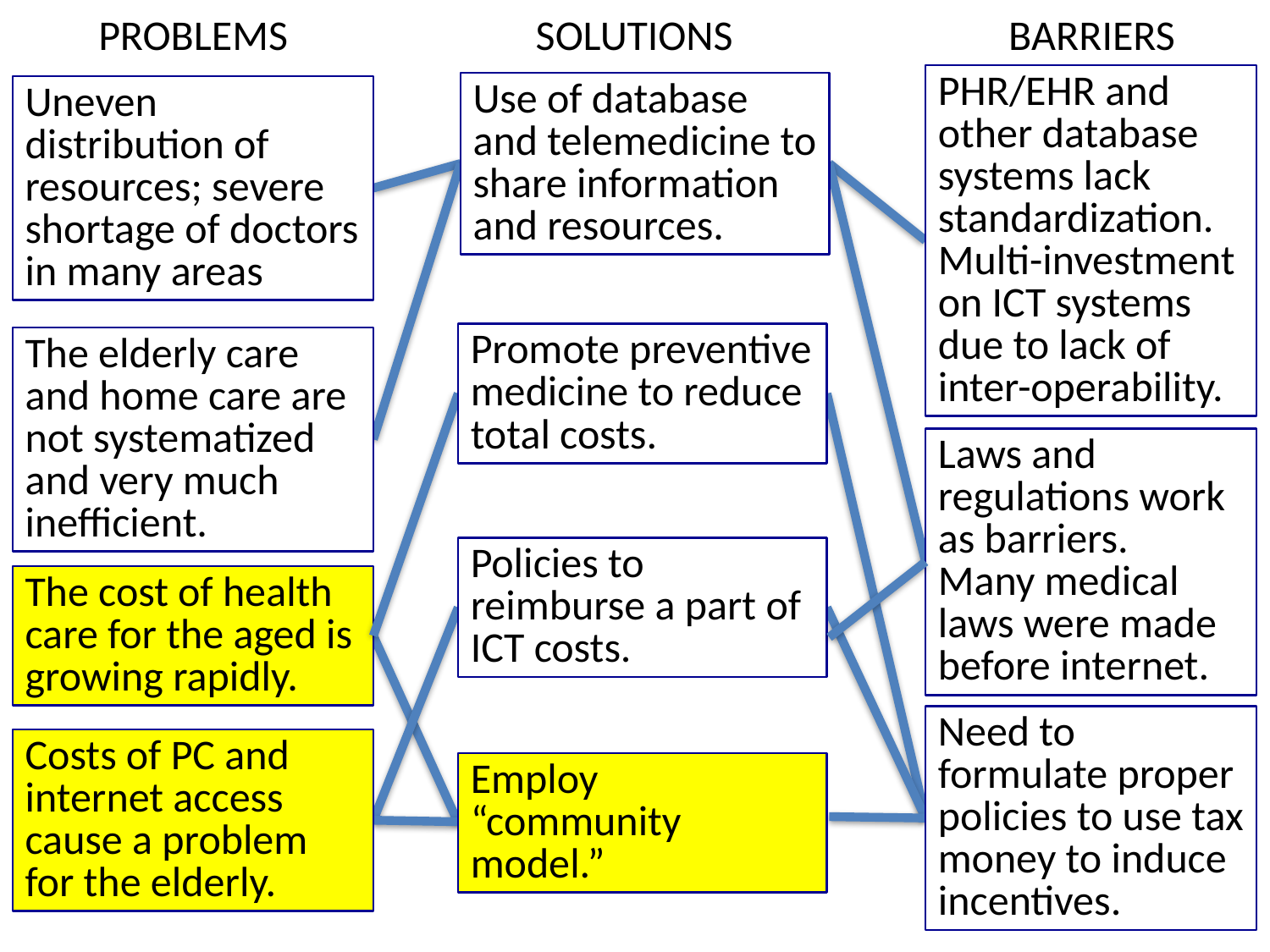

PROBLEMS                          SOLUTIONS                             BARRIERS

PHR/EHR and other database systems lack standardization. Multi-investment on ICT systems  due to lack of inter-operability.
Use of database and telemedicine to share information and resources.
Uneven distribution of resources; severe shortage of doctors in many areas
Promote preventive medicine to reduce total costs.
The elderly care and home care are not systematized and very much inefficient.
Laws and regulations work as barriers.  Many medical laws were made before internet.
Policies to reimburse a part of ICT costs.
The cost of health care for the aged is growing rapidly.
Need to formulate proper policies to use tax money to induce incentives.
Costs of PC and internet access cause a problem for the elderly.
Employ  “community model.”